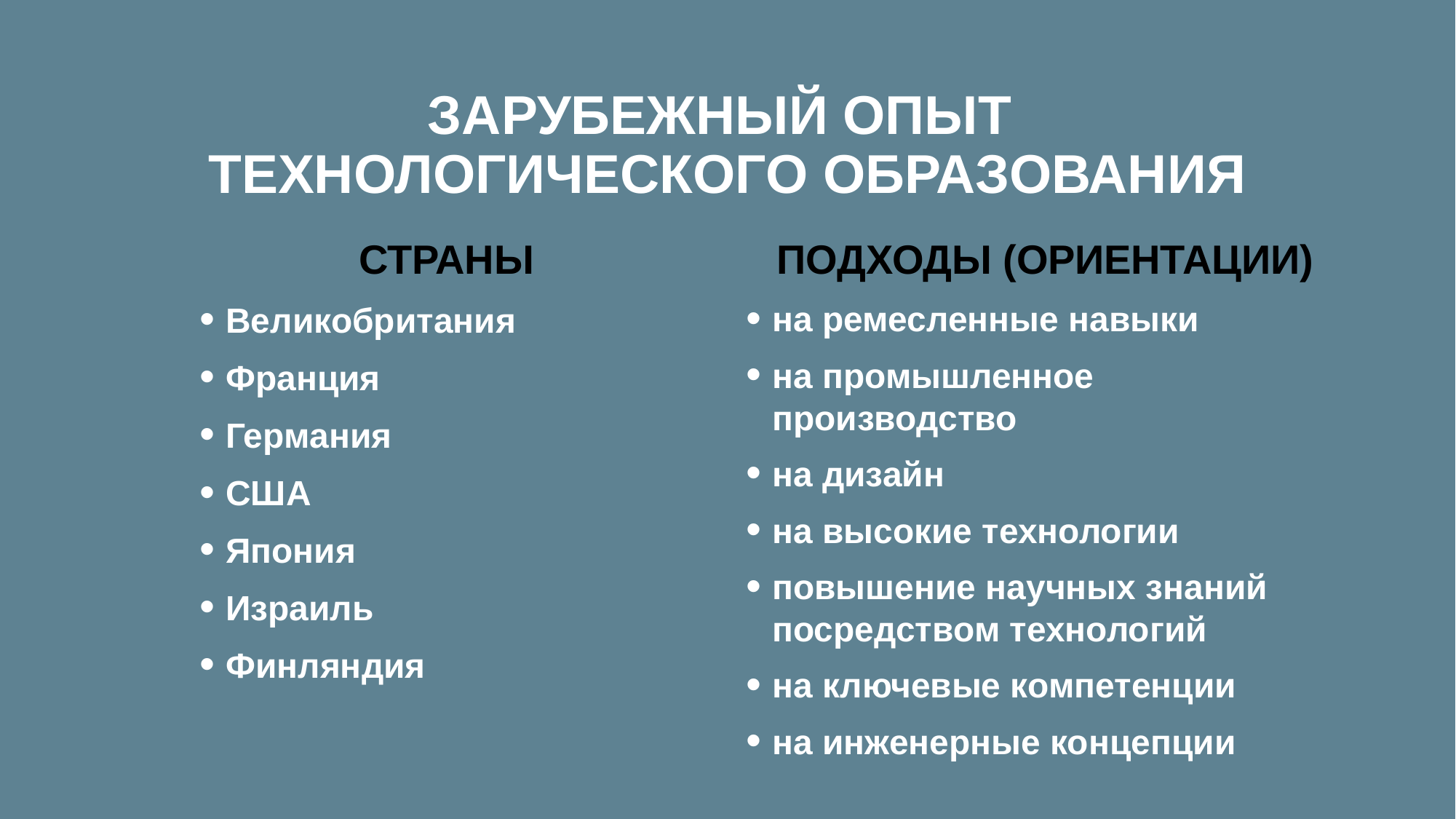

# Зарубежный опыт технологического образования
СТРАНЫ
Великобритания
Франция
Германия
США
Япония
Израиль
Финляндия

ПОДХОДЫ (ОРИЕНТАЦИИ)
на ремесленные навыки
на промышленное производство
на дизайн
на высокие технологии
повышение научных знаний посредством технологий
на ключевые компетенции
на инженерные концепции